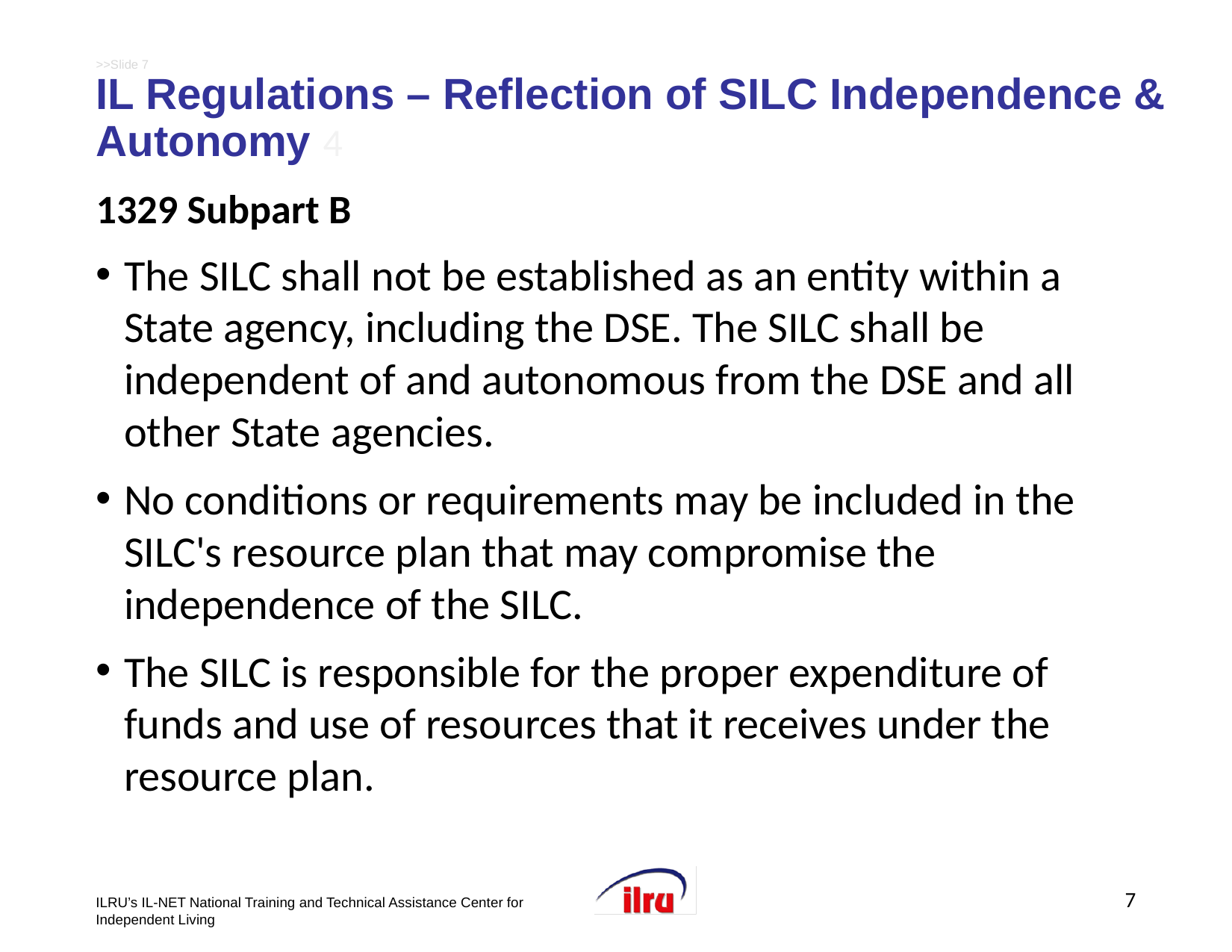

# >>Slide 7 IL Regulations – Reflection of SILC Independence & Autonomy 4
1329 Subpart B
The SILC shall not be established as an entity within a State agency, including the DSE. The SILC shall be independent of and autonomous from the DSE and all other State agencies.
No conditions or requirements may be included in the SILC's resource plan that may compromise the independence of the SILC.
The SILC is responsible for the proper expenditure of funds and use of resources that it receives under the resource plan.
7